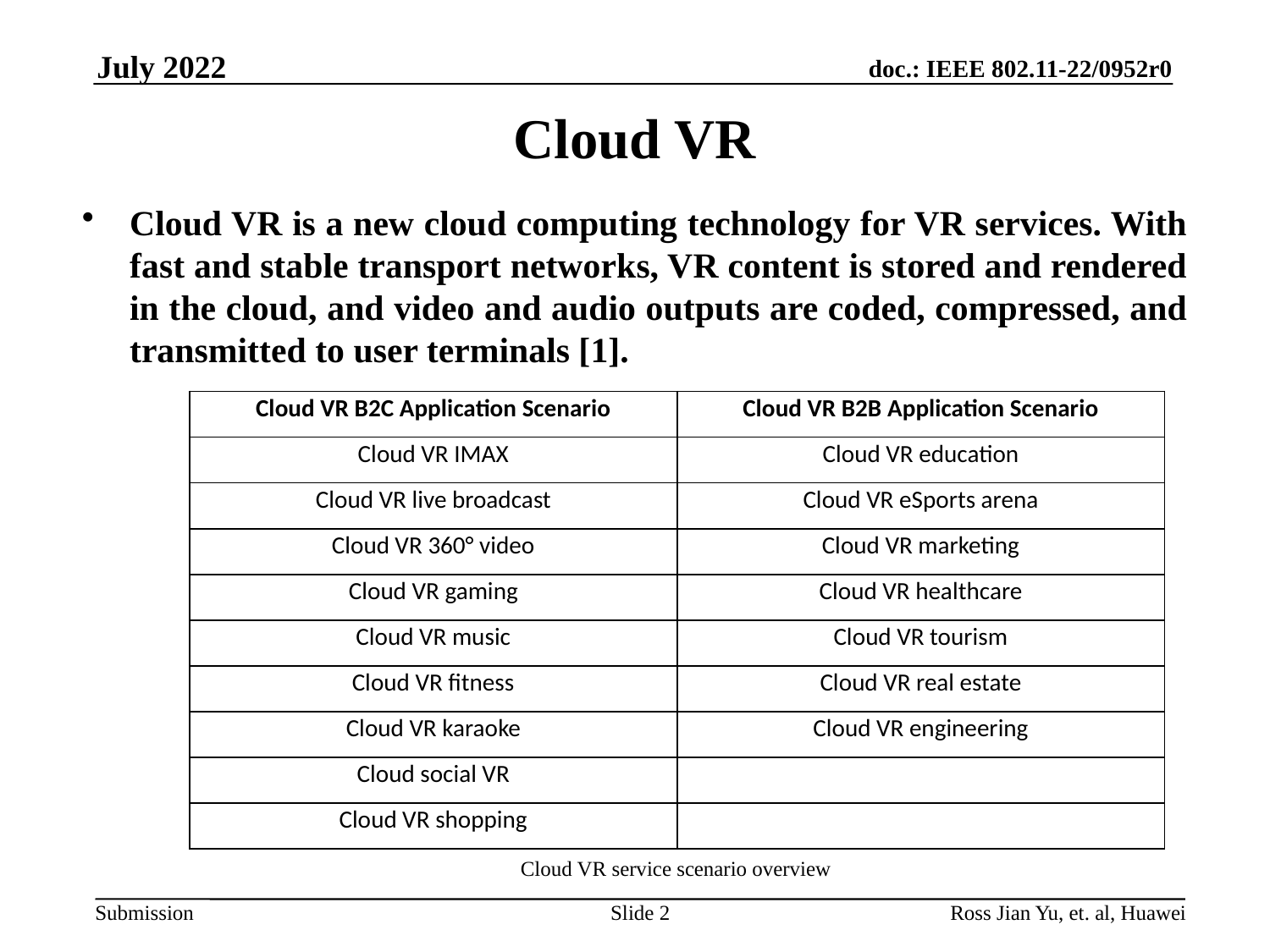

July 2022
# Cloud VR
Cloud VR is a new cloud computing technology for VR services. With fast and stable transport networks, VR content is stored and rendered in the cloud, and video and audio outputs are coded, compressed, and transmitted to user terminals [1].
| Cloud VR B2C Application Scenario | Cloud VR B2B Application Scenario |
| --- | --- |
| Cloud VR IMAX | Cloud VR education |
| Cloud VR live broadcast | Cloud VR eSports arena |
| Cloud VR 360° video | Cloud VR marketing |
| Cloud VR gaming | Cloud VR healthcare |
| Cloud VR music | Cloud VR tourism |
| Cloud VR fitness | Cloud VR real estate |
| Cloud VR karaoke | Cloud VR engineering |
| Cloud social VR |  |
| Cloud VR shopping |  |
Cloud VR service scenario overview
Slide 2
Ross Jian Yu, et. al, Huawei